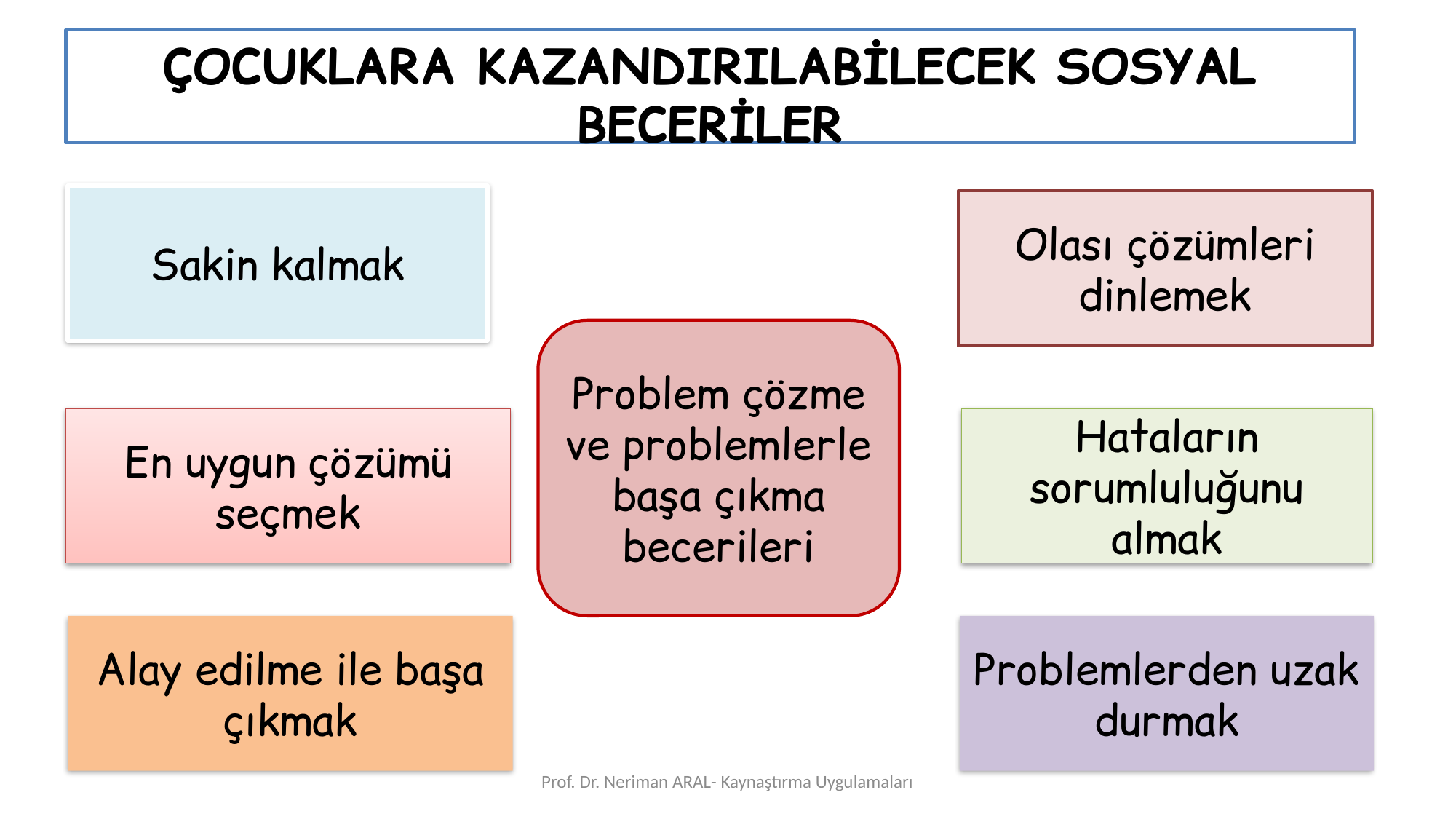

ÇOCUKLARA KAZANDIRILABİLECEK SOSYAL BECERİLER
Sakin kalmak
Olası çözümleri dinlemek
Problem çözme ve problemlerle başa çıkma becerileri
Hataların sorumluluğunu almak
En uygun çözümü seçmek
Alay edilme ile başa çıkmak
Problemlerden uzak durmak
Prof. Dr. Neriman ARAL- Kaynaştırma Uygulamaları